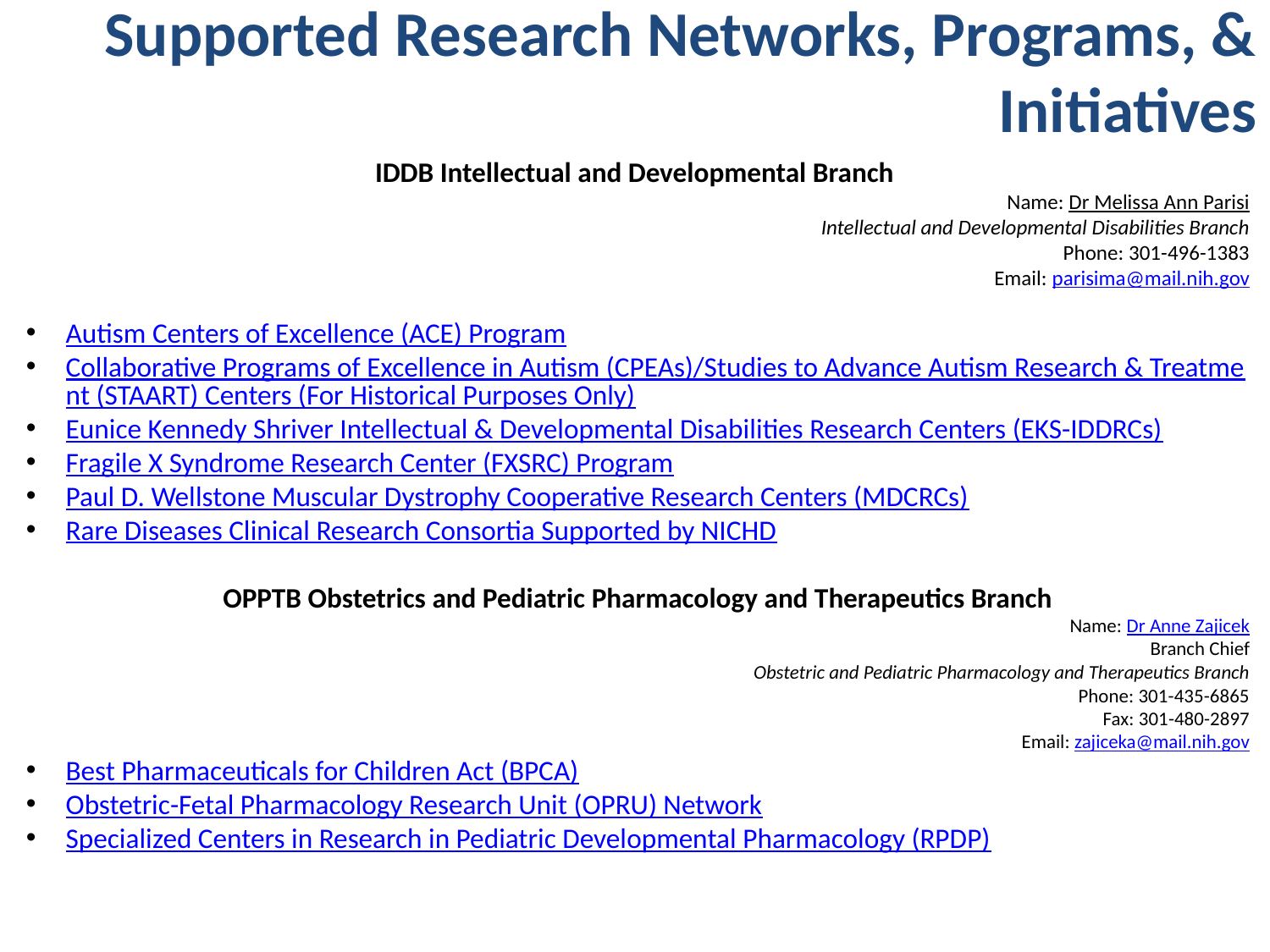

# Supported Research Networks, Programs, & Initiatives
IDDB Intellectual and Developmental Branch
Name: Dr Melissa Ann Parisi
Intellectual and Developmental Disabilities Branch
Phone: 301-496-1383
Email: parisima@mail.nih.gov

Autism Centers of Excellence (ACE) Program
Collaborative Programs of Excellence in Autism (CPEAs)/Studies to Advance Autism Research & Treatment (STAART) Centers (For Historical Purposes Only)
Eunice Kennedy Shriver Intellectual & Developmental Disabilities Research Centers (EKS-IDDRCs)
Fragile X Syndrome Research Center (FXSRC) Program
Paul D. Wellstone Muscular Dystrophy Cooperative Research Centers (MDCRCs)
Rare Diseases Clinical Research Consortia Supported by NICHD

OPPTB Obstetrics and Pediatric Pharmacology and Therapeutics Branch
Name: Dr Anne Zajicek
Branch Chief
Obstetric and Pediatric Pharmacology and Therapeutics Branch
Phone: 301-435-6865
Fax: 301-480-2897
Email: zajiceka@mail.nih.gov
Best Pharmaceuticals for Children Act (BPCA)
Obstetric-Fetal Pharmacology Research Unit (OPRU) Network
Specialized Centers in Research in Pediatric Developmental Pharmacology (RPDP)